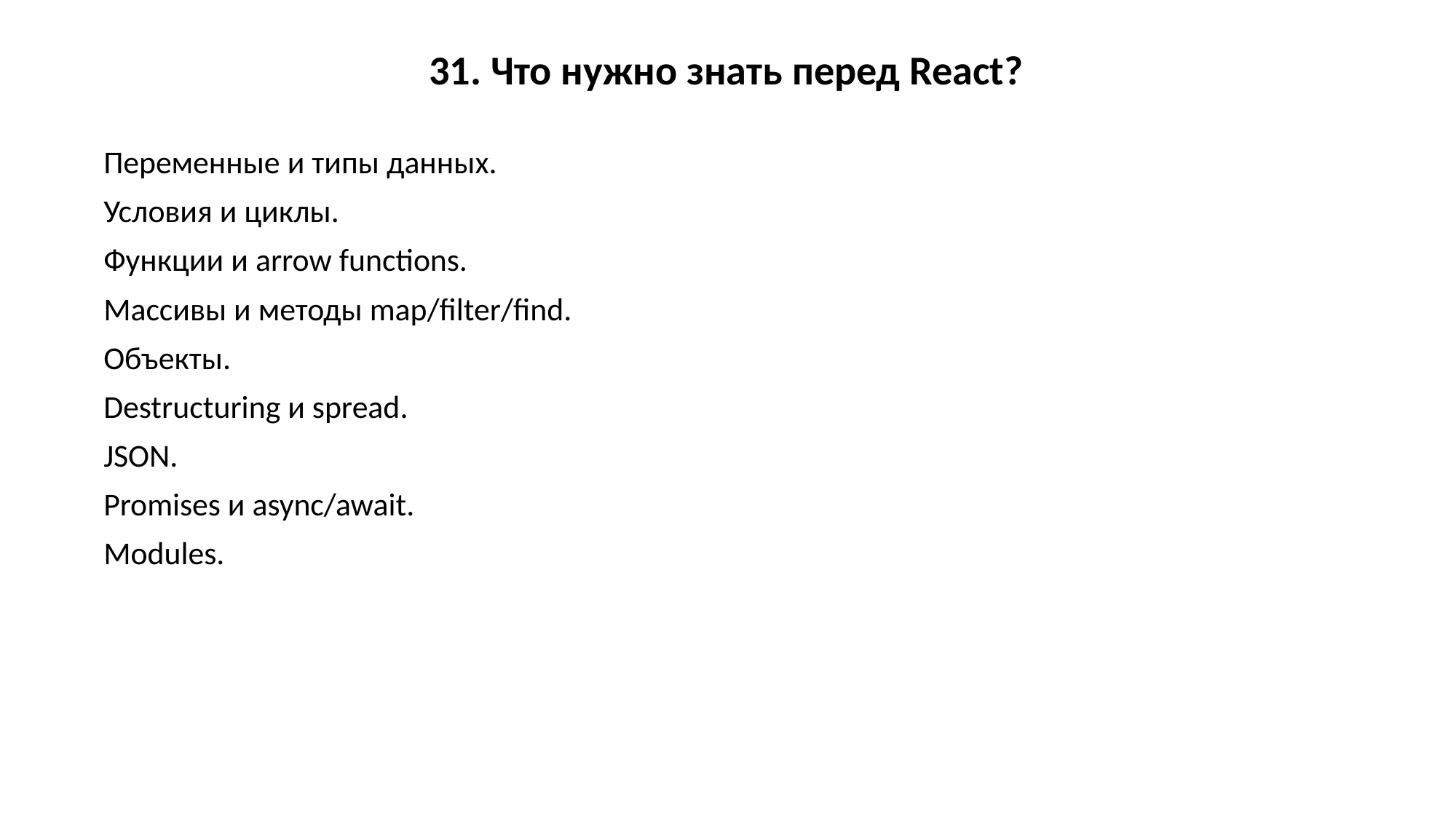

31. Что нужно знать перед React?
Переменные и типы данных.
Условия и циклы.
Функции и arrow functions.
Массивы и методы map/filter/find.
Объекты.
Destructuring и spread.
JSON.
Promises и async/await.
Modules.